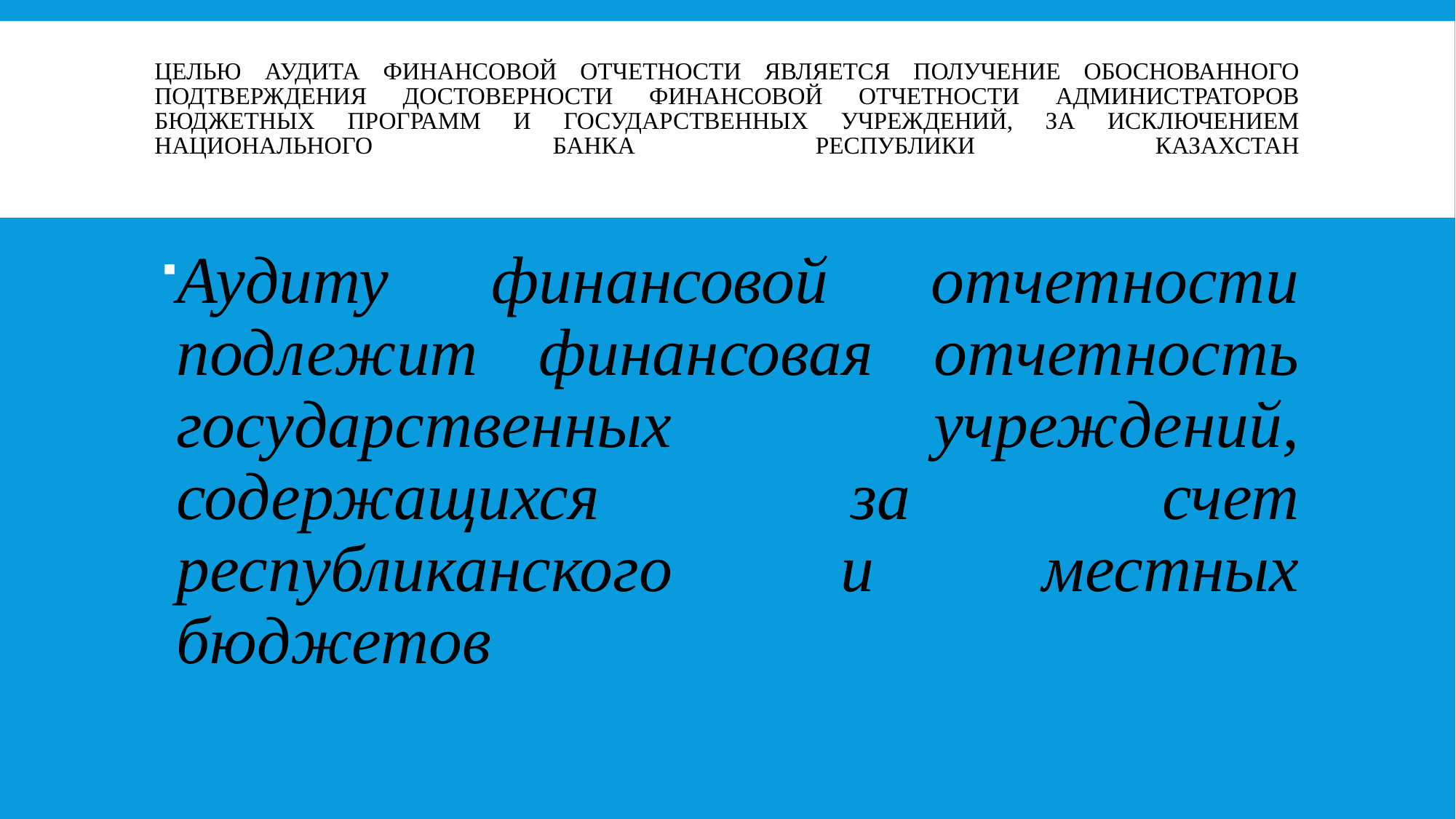

# Целью аудита финансовой отчетности является получение обоснованного подтверждения достоверности финансовой отчетности администраторов бюджетных программ и государственных учреждений, за исключением Национального Банка Республики Казахстан
Аудиту финансовой отчетности подлежит финансовая отчетность государственных учреждений, содержащихся за счет республиканского и местных бюджетов